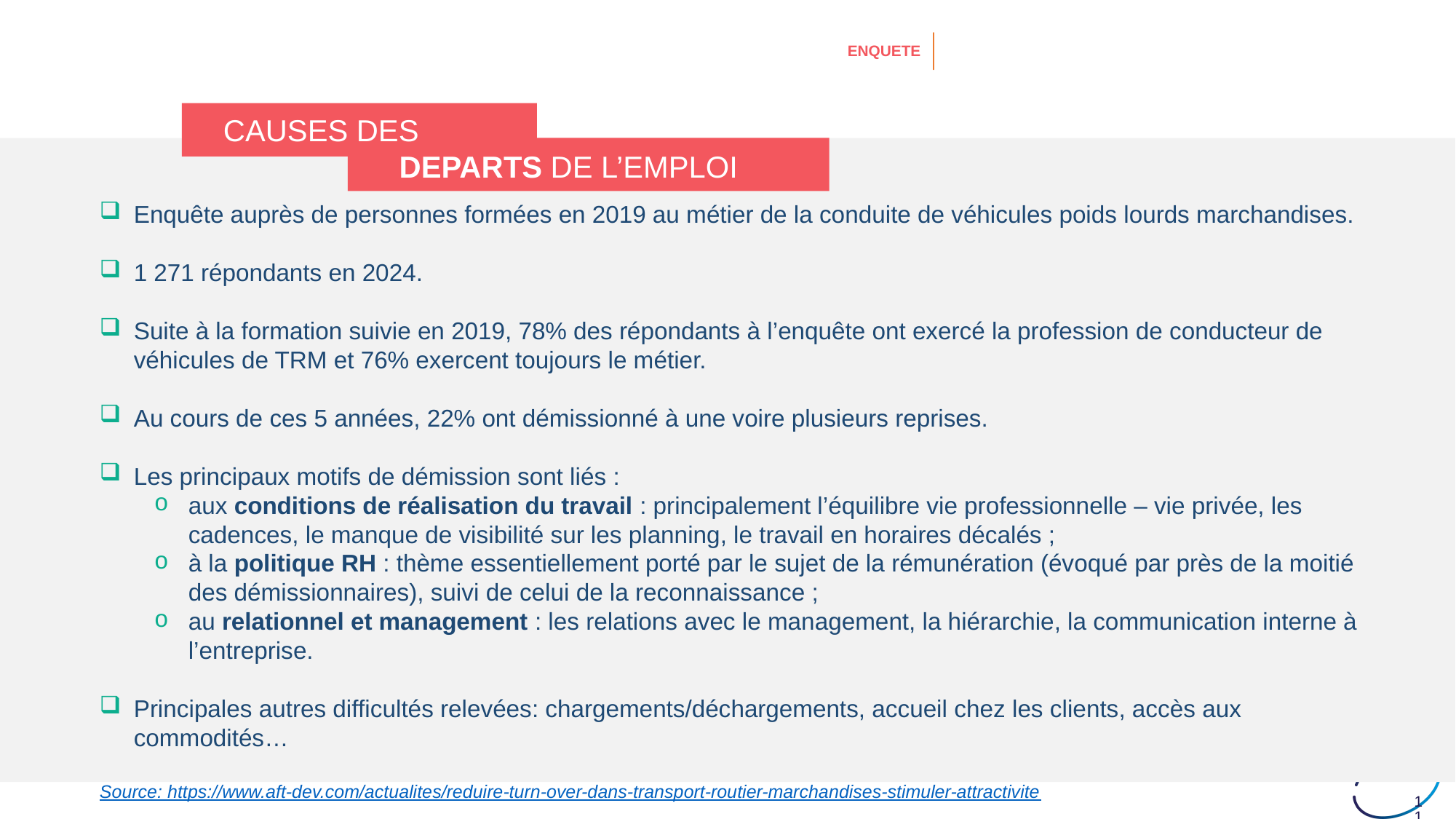

ENQUETE
CAUSES DES
	        DEPARTS DE L’EMPLOI
Enquête auprès de personnes formées en 2019 au métier de la conduite de véhicules poids lourds marchandises.

1 271 répondants en 2024.

Suite à la formation suivie en 2019, 78% des répondants à l’enquête ont exercé la profession de conducteur de véhicules de TRM et 76% exercent toujours le métier.

Au cours de ces 5 années, 22% ont démissionné à une voire plusieurs reprises.

Les principaux motifs de démission sont liés :
aux conditions de réalisation du travail : principalement l’équilibre vie professionnelle – vie privée, les cadences, le manque de visibilité sur les planning, le travail en horaires décalés ;
à la politique RH : thème essentiellement porté par le sujet de la rémunération (évoqué par près de la moitié des démissionnaires), suivi de celui de la reconnaissance ;
au relationnel et management : les relations avec le management, la hiérarchie, la communication interne à l’entreprise.

Principales autres difficultés relevées: chargements/déchargements, accueil chez les clients, accès aux commodités…

Source: https://www.aft-dev.com/actualites/reduire-turn-over-dans-transport-routier-marchandises-stimuler-attractivite

11